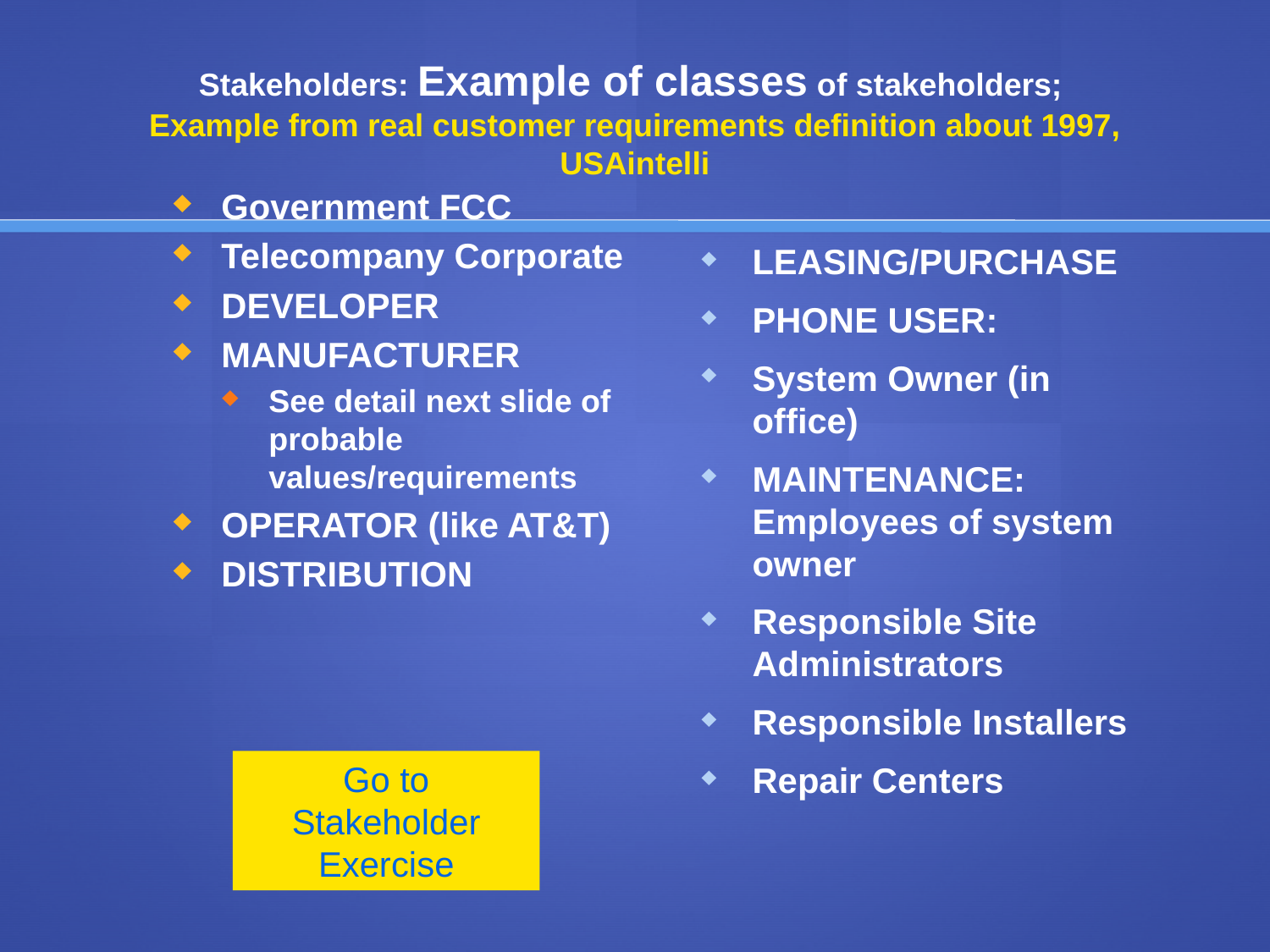

# Stakeholders: Example of classes of stakeholders; Example from real customer requirements definition about 1997, USAintelli
Government FCC
Telecompany Corporate
DEVELOPER
MANUFACTURER
See detail next slide of probable values/requirements
OPERATOR (like AT&T)
DISTRIBUTION
LEASING/PURCHASE
PHONE USER:
System Owner (in office)
MAINTENANCE: Employees of system owner
Responsible Site Administrators
Responsible Installers
Repair Centers
Go to Stakeholder Exercise